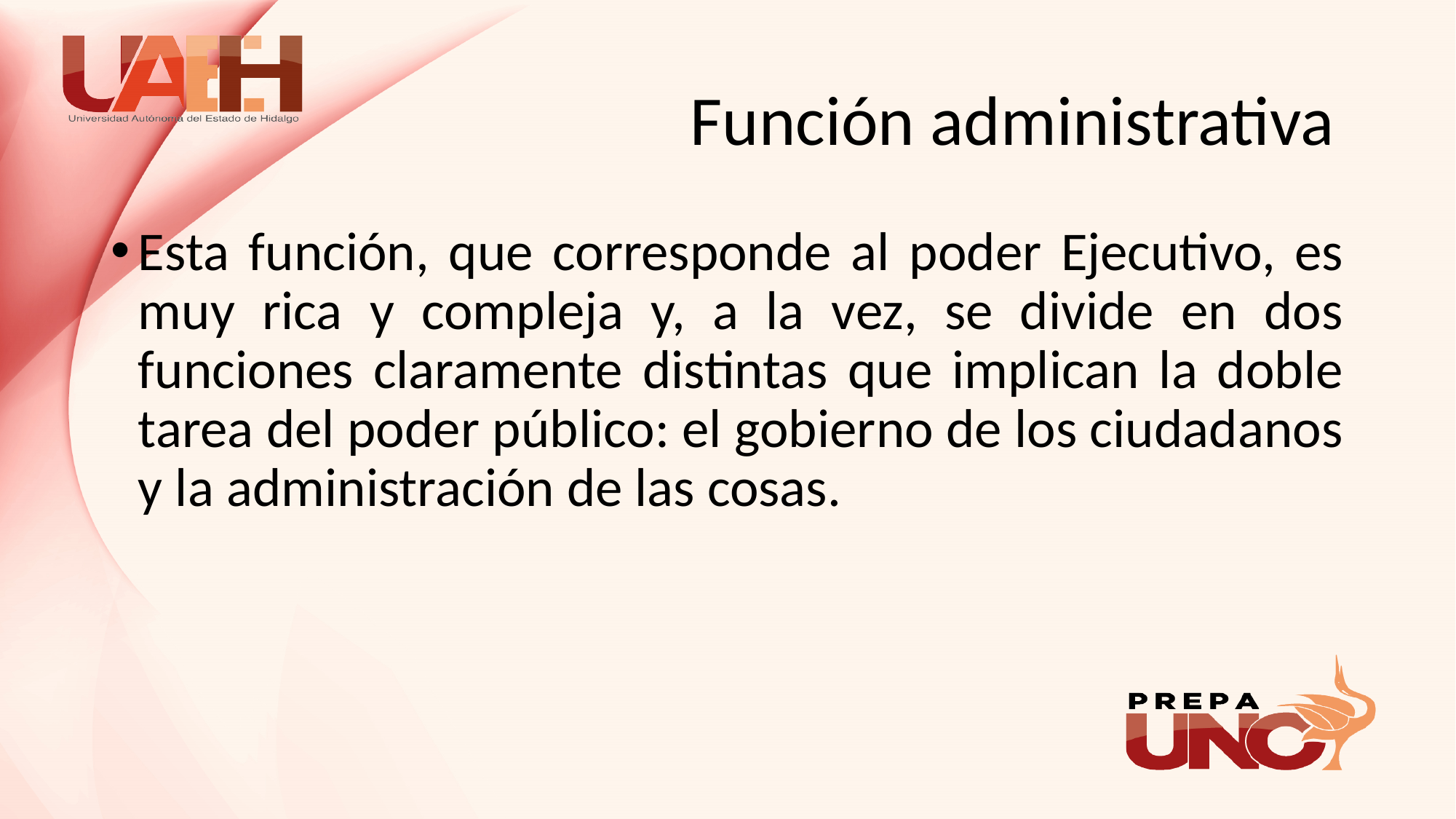

# Función administrativa
Esta función, que corresponde al poder Ejecutivo, es muy rica y compleja y, a la vez, se divide en dos funciones claramente distintas que implican la doble tarea del poder público: el gobierno de los ciudadanos y la administración de las cosas.